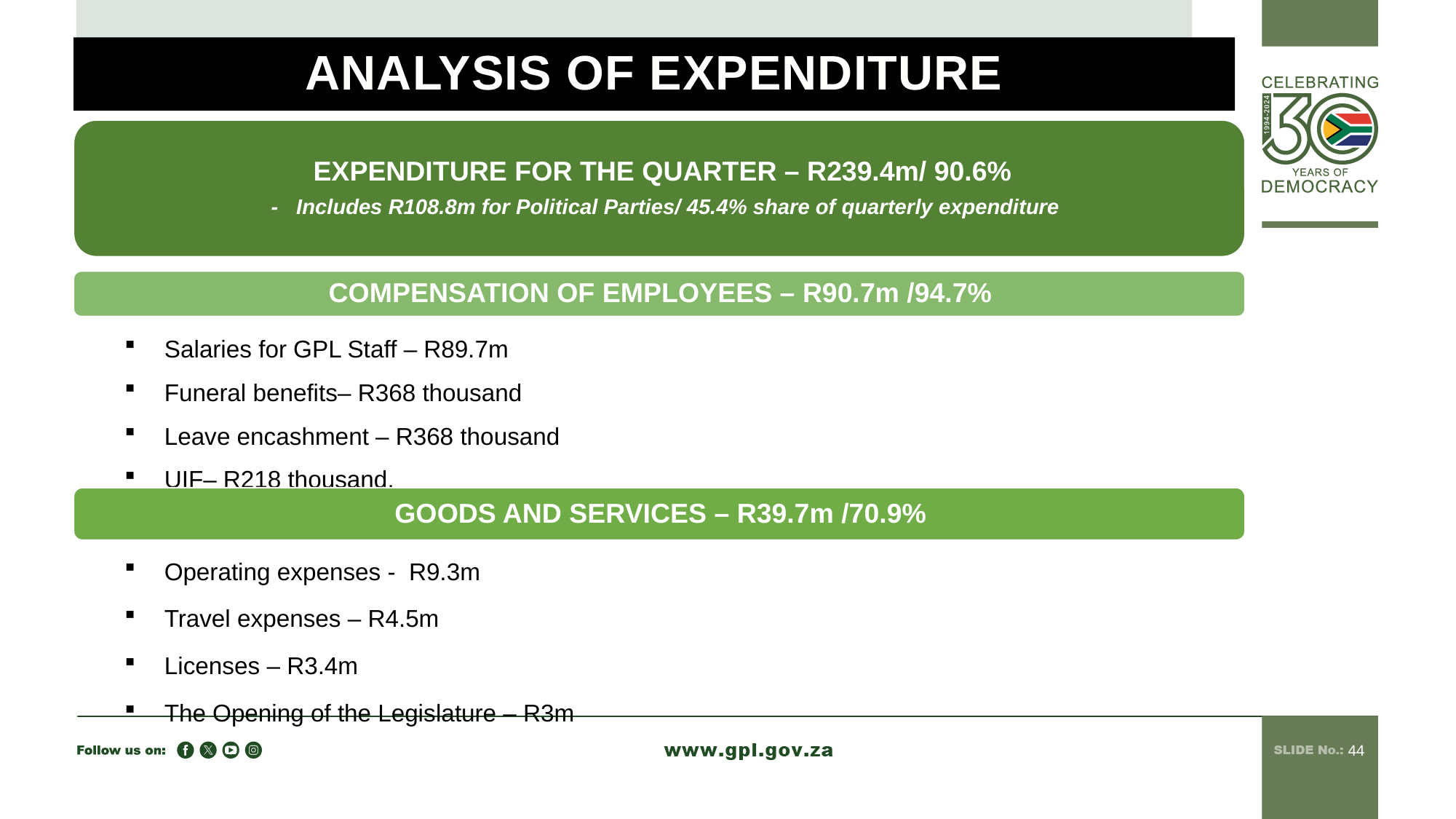

# ANALYSIS OF EXPENDITURE
EXPENDITURE FOR THE QUARTER – R239.4m/ 90.6%
 -   Includes R108.8m for Political Parties/ 45.4% share of quarterly expenditure
COMPENSATION OF EMPLOYEES – R90.7m /94.7%
Salaries for GPL Staff – R89.7m
Funeral benefits– R368 thousand
Leave encashment – R368 thousand
UIF– R218 thousand.
GOODS AND SERVICES – R39.7m /70.9%
Operating expenses -  R9.3m
Travel expenses – R4.5m
Licenses – R3.4m
The Opening of the Legislature – R3m
44